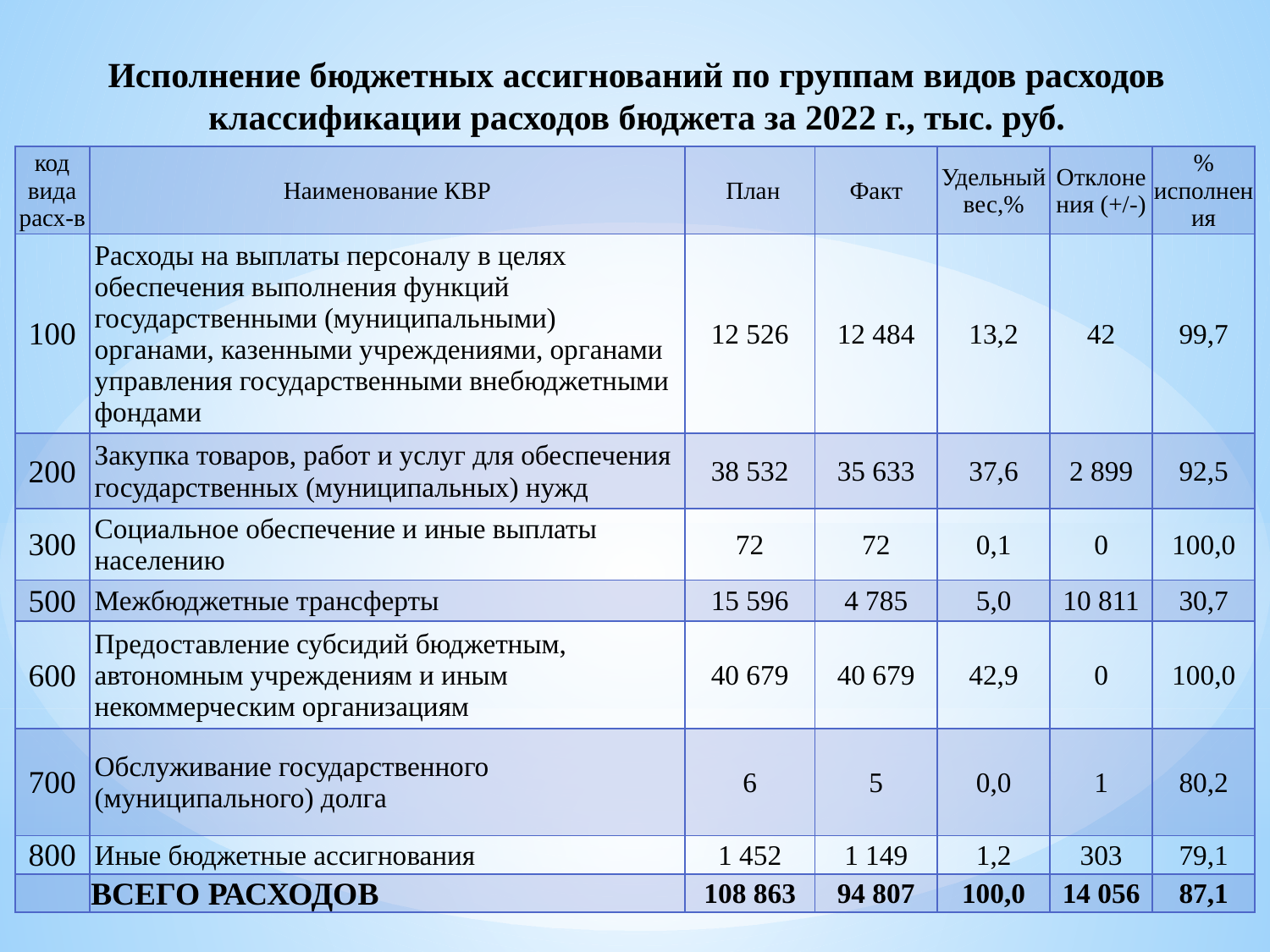

# Исполнение бюджетных ассигнований по группам видов расходов классификации расходов бюджета за 2022 г., тыс. руб.
| код вида расх-в | Наименование КВР | План | Факт | Удельный вес,% | Отклонения (+/-) | % исполнения |
| --- | --- | --- | --- | --- | --- | --- |
| 100 | Расходы на выплаты персоналу в целях обеспечения выполнения функций государственными (муниципальными) органами, казенными учреждениями, органами управления государственными внебюджетными фондами | 12 526 | 12 484 | 13,2 | 42 | 99,7 |
| 200 | Закупка товаров, работ и услуг для обеспечения государственных (муниципальных) нужд | 38 532 | 35 633 | 37,6 | 2 899 | 92,5 |
| 300 | Социальное обеспечение и иные выплаты населению | 72 | 72 | 0,1 | 0 | 100,0 |
| 500 | Межбюджетные трансферты | 15 596 | 4 785 | 5,0 | 10 811 | 30,7 |
| 600 | Предоставление субсидий бюджетным, автономным учреждениям и иным некоммерческим организациям | 40 679 | 40 679 | 42,9 | 0 | 100,0 |
| 700 | Обслуживание государственного (муниципального) долга | 6 | 5 | 0,0 | 1 | 80,2 |
| 800 | Иные бюджетные ассигнования | 1 452 | 1 149 | 1,2 | 303 | 79,1 |
|  | ВСЕГО РАСХОДОВ | 108 863 | 94 807 | 100,0 | 14 056 | 87,1 |